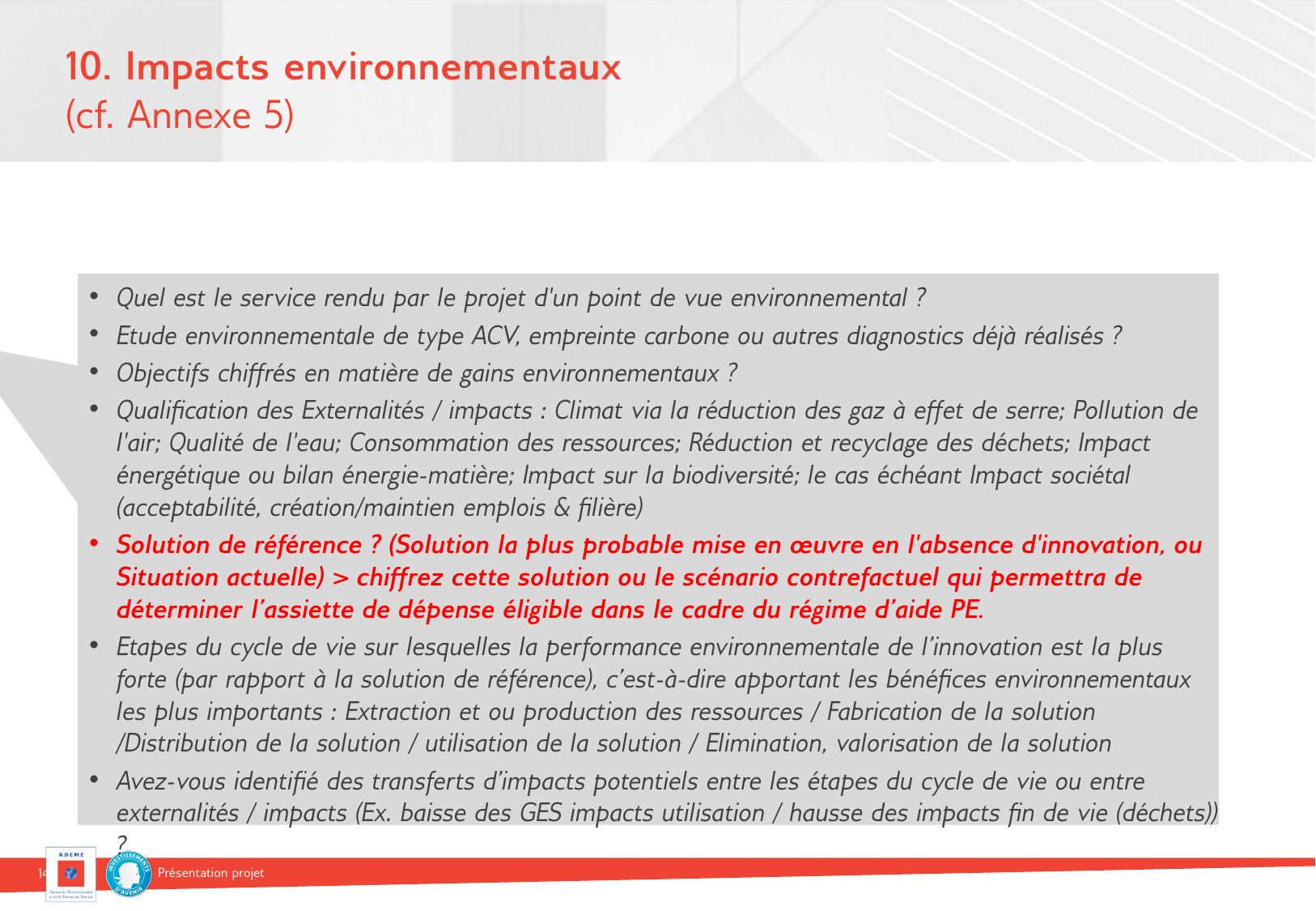

# 10. Impacts environnementaux (cf. Annexe 5)

Quel est le service rendu par le projet d'un point de vue environnemental ?
Etude environnementale de type ACV, empreinte carbone ou autres diagnostics déjà réalisés ?
Objectifs chiffrés en matière de gains environnementaux ?
Qualification des Externalités / impacts : Climat via la réduction des gaz à effet de serre; Pollution de l'air; Qualité de l'eau; Consommation des ressources; Réduction et recyclage des déchets; Impact énergétique ou bilan énergie-matière; Impact sur la biodiversité; le cas échéant Impact sociétal (acceptabilité, création/maintien emplois & filière)
Solution de référence ? (Solution la plus probable mise en œuvre en l'absence d'innovation, ou Situation actuelle) > chiffrez cette solution ou le scénario contrefactuel qui permettra de déterminer l’assiette de dépense éligible dans le cadre du régime d’aide PE.
Etapes du cycle de vie sur lesquelles la performance environnementale de l’innovation est la plus forte (par rapport à la solution de référence), c’est-à-dire apportant les bénéfices environnementaux les plus importants : Extraction et ou production des ressources / Fabrication de la solution /Distribution de la solution / utilisation de la solution / Elimination, valorisation de la solution
Avez-vous identifié des transferts d’impacts potentiels entre les étapes du cycle de vie ou entre externalités / impacts (Ex. baisse des GES impacts utilisation / hausse des impacts fin de vie (déchets)) ?